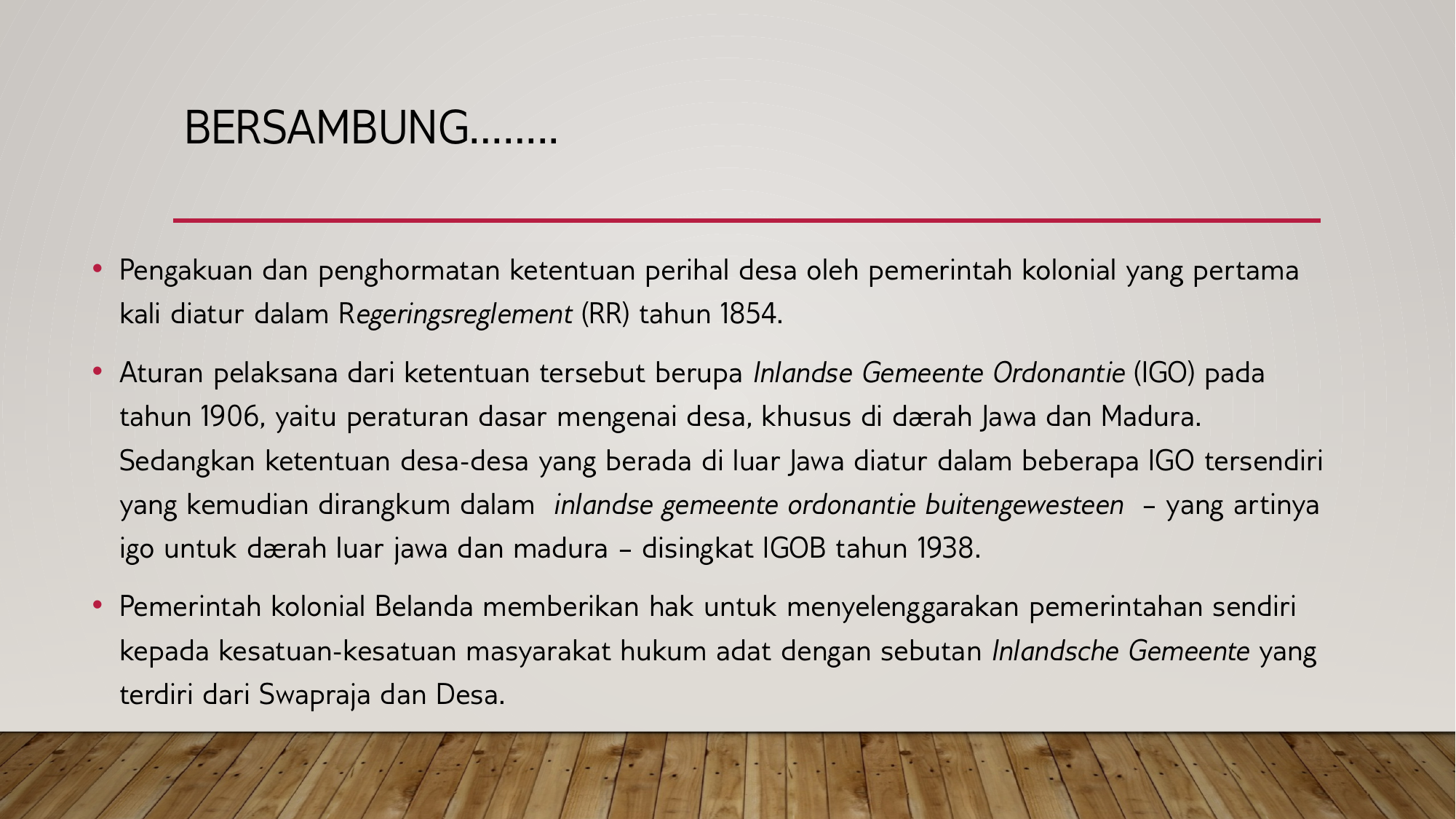

# BERSAMBUNG……..
Pengakuan dan penghormatan ketentuan perihal desa oleh pemerintah kolonial yang pertama kali diatur dalam Regeringsreglement (RR) tahun 1854.
Aturan pelaksana dari ketentuan tersebut berupa Inlandse Gemeente Ordonantie (IGO) pada tahun 1906, yaitu peraturan dasar mengenai desa, khusus di daerah Jawa dan Madura. Sedangkan ketentuan desa-desa yang berada di luar Jawa diatur dalam beberapa IGO tersendiri yang kemudian dirangkum dalam  inlandse gemeente ordonantie buitengewesteen  – yang artinya igo untuk daerah luar jawa dan madura – disingkat IGOB tahun 1938.
Pemerintah kolonial Belanda memberikan hak untuk menyelenggarakan pemerintahan sendiri kepada kesatuan-kesatuan masyarakat hukum adat dengan sebutan Inlandsche Gemeente yang terdiri dari Swapraja dan Desa.